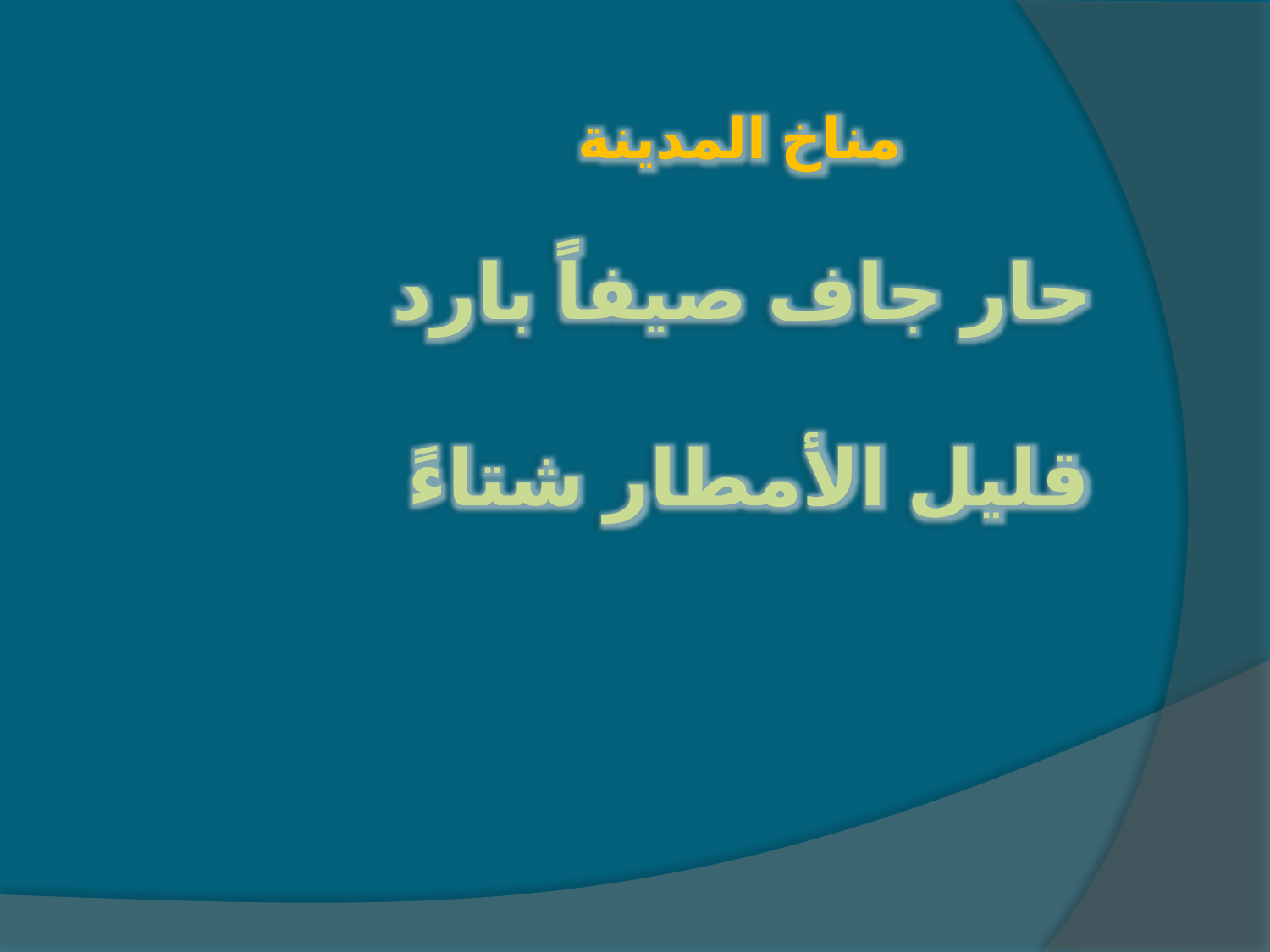

مناخ المدينة
حار جاف صيفاً بارد

قليل الأمطار شتاءً